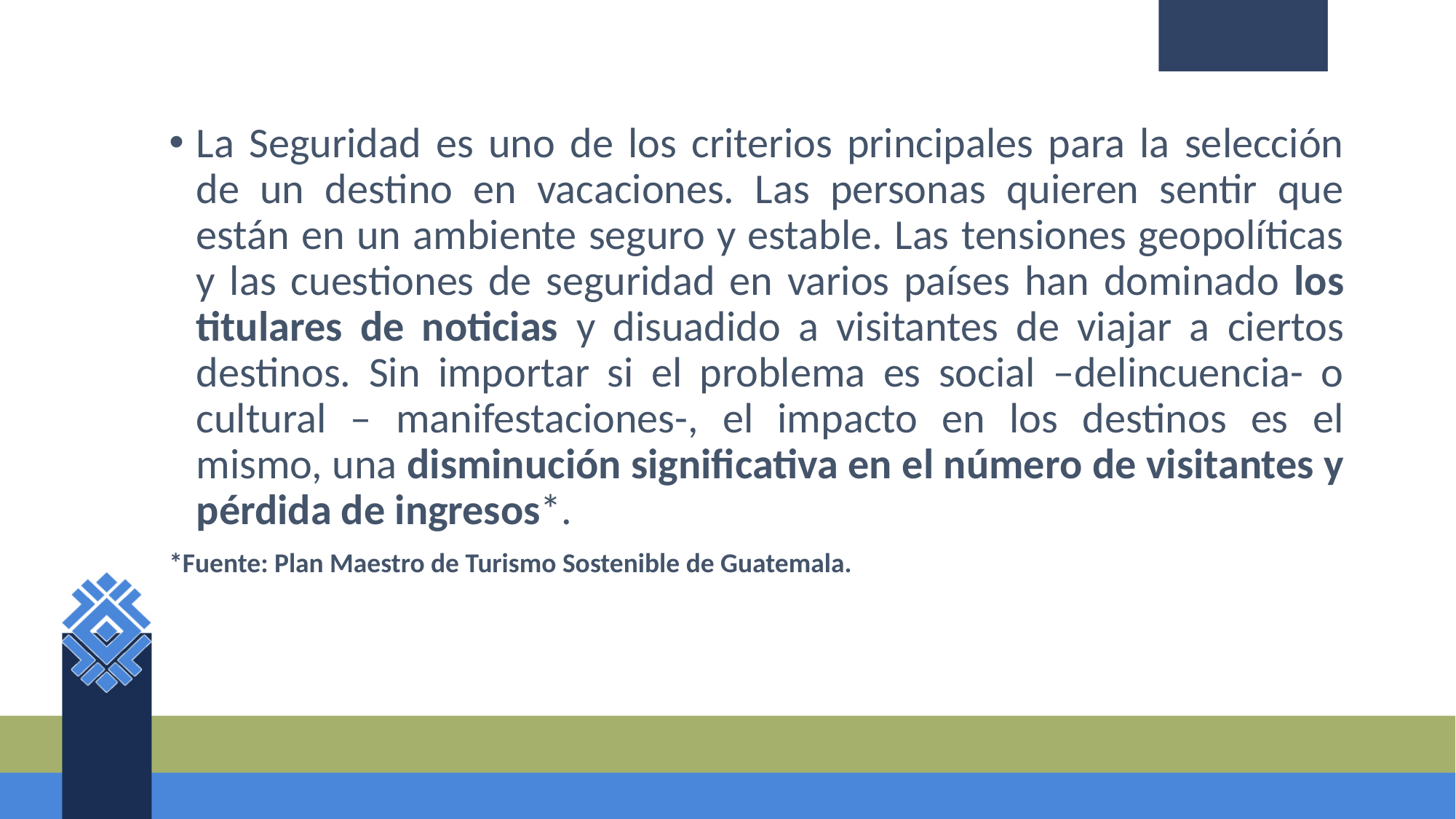

La Seguridad es uno de los criterios principales para la selección de un destino en vacaciones. Las personas quieren sentir que están en un ambiente seguro y estable. Las tensiones geopolíticas y las cuestiones de seguridad en varios países han dominado los titulares de noticias y disuadido a visitantes de viajar a ciertos destinos. Sin importar si el problema es social –delincuencia- o cultural – manifestaciones-, el impacto en los destinos es el mismo, una disminución significativa en el número de visitantes y pérdida de ingresos*.
*Fuente: Plan Maestro de Turismo Sostenible de Guatemala.